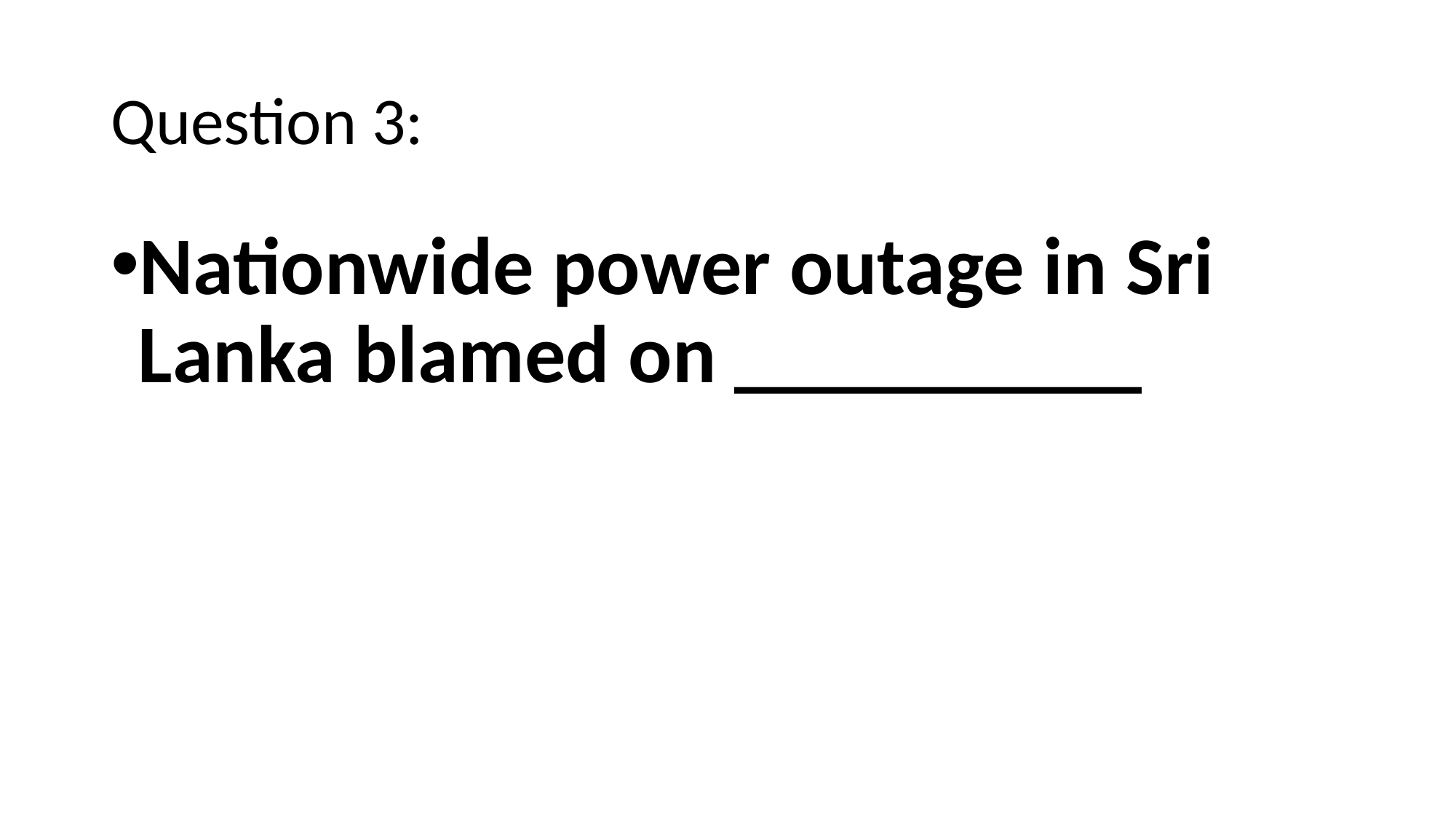

# Question 3:
Nationwide power outage in Sri Lanka blamed on __________